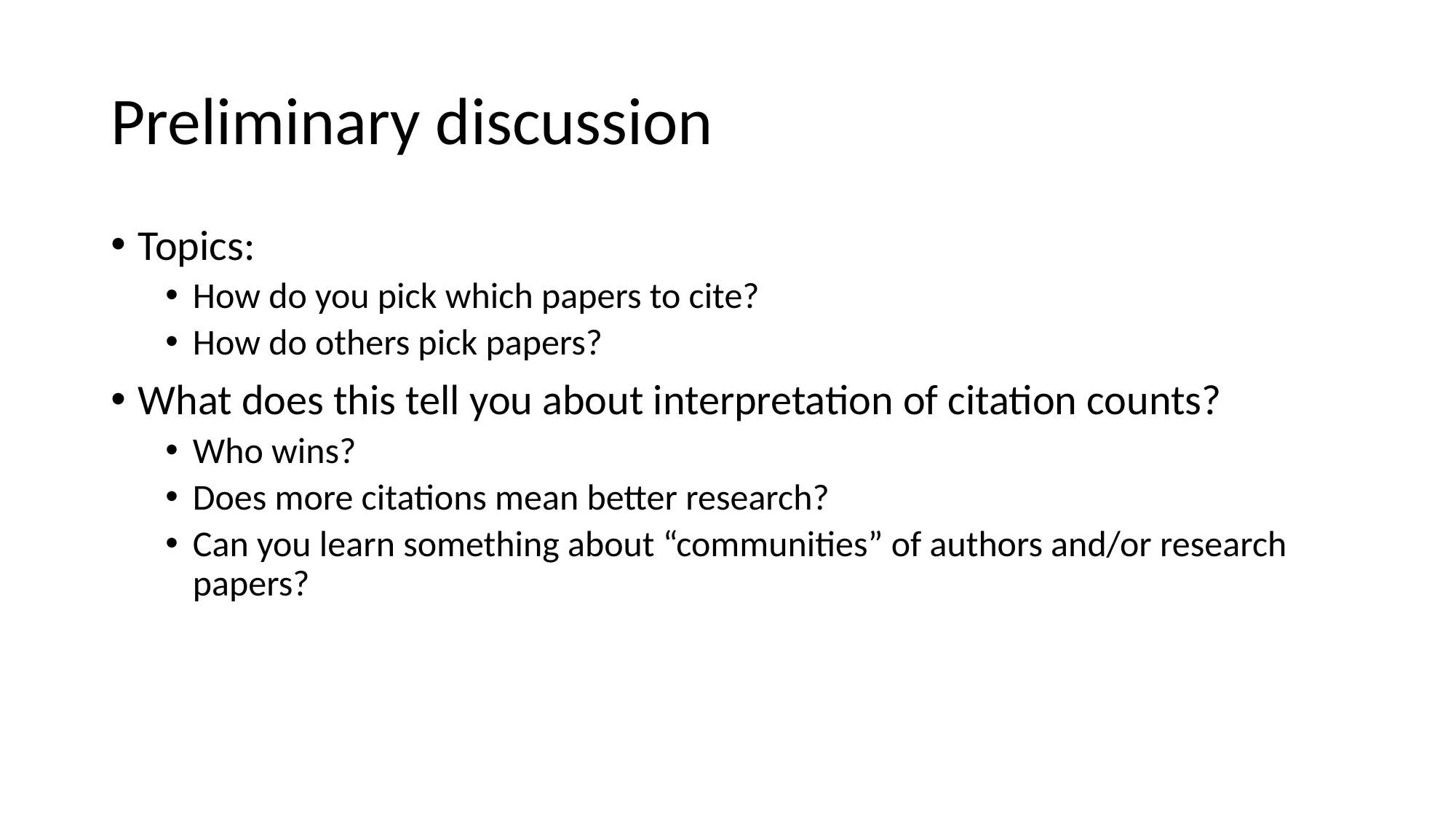

# Preliminary discussion
Topics:
How do you pick which papers to cite?
How do others pick papers?
What does this tell you about interpretation of citation counts?
Who wins?
Does more citations mean better research?
Can you learn something about “communities” of authors and/or research papers?